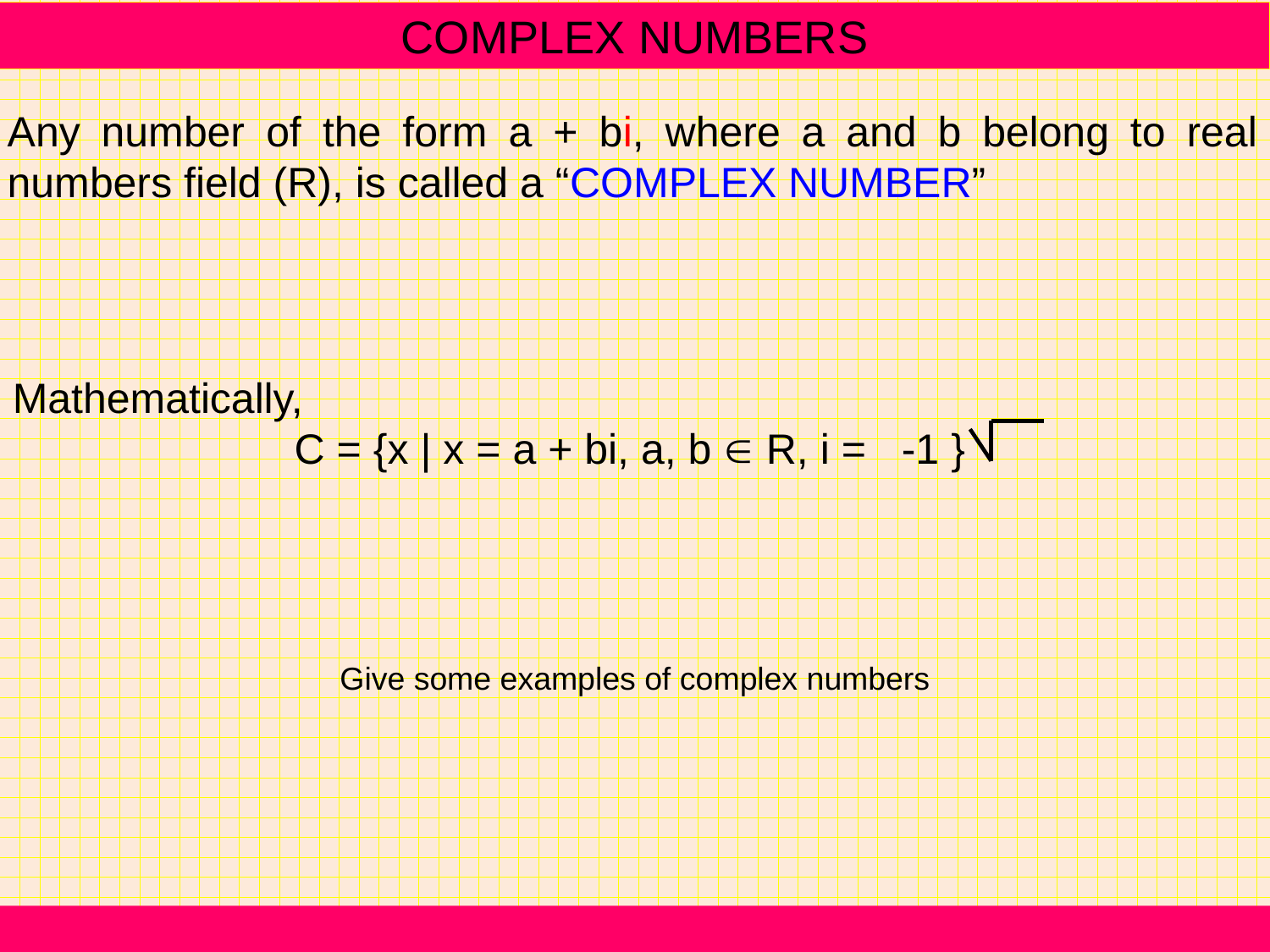

COMPLEX NUMBERS
Any number of the form a + bi, where a and b belong to real numbers field (R), is called a “COMPLEX NUMBER”
Mathematically,
C = {x | x = a + bi, a, b ∈ R, i =   -1 }
Give some examples of complex numbers